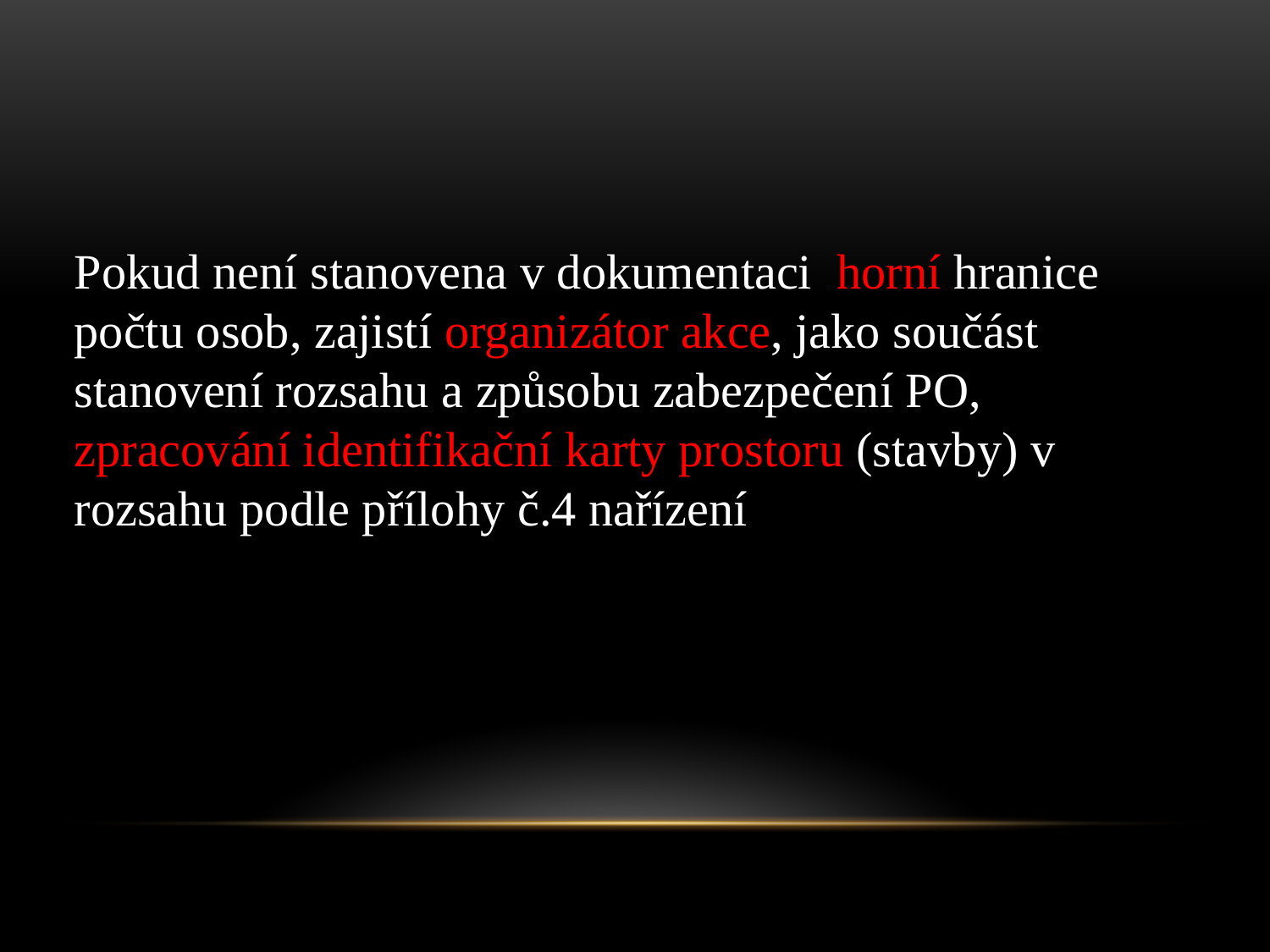

Pokud není stanovena v dokumentaci  horní hranice počtu osob, zajistí organizátor akce, jako součást stanovení rozsahu a způsobu zabezpečení PO, zpracování identifikační karty prostoru (stavby) v rozsahu podle přílohy č.4 nařízení